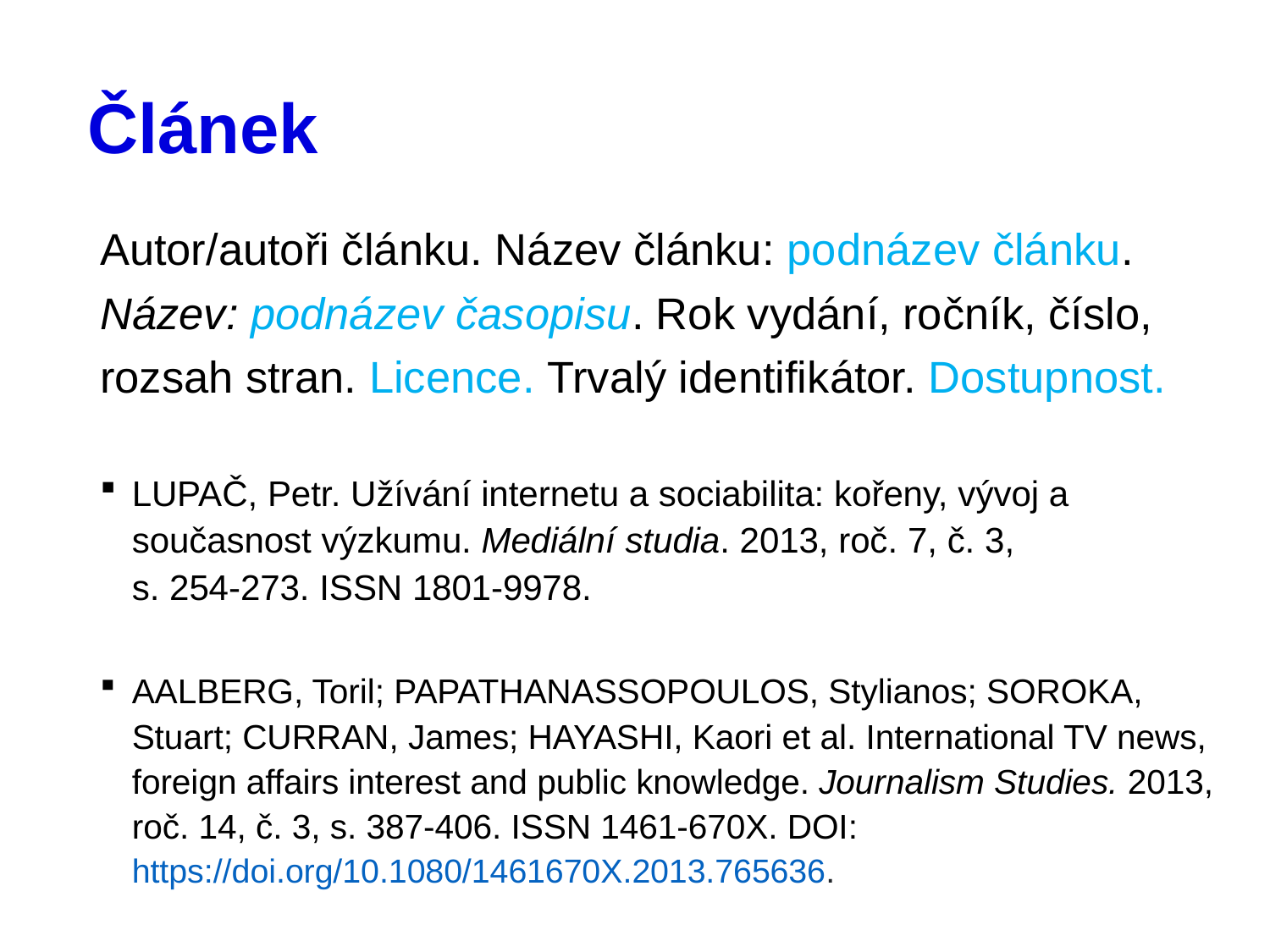

# Článek
Autor/autoři článku. Název článku: podnázev článku. Název: podnázev časopisu. Rok vydání, ročník, číslo, rozsah stran. Licence. Trvalý identifikátor. Dostupnost.
LUPAČ, Petr. Užívání internetu a sociabilita: kořeny, vývoj a současnost výzkumu. Mediální studia. 2013, roč. 7, č. 3,
s. 254-273. ISSN 1801-9978.
AALBERG, Toril; PAPATHANASSOPOULOS, Stylianos; SOROKA, Stuart; CURRAN, James; HAYASHI, Kaori et al. International TV news, foreign affairs interest and public knowledge. Journalism Studies. 2013, roč. 14, č. 3, s. 387-406. ISSN 1461-670X. DOI: https://doi.org/10.1080/1461670X.2013.765636.